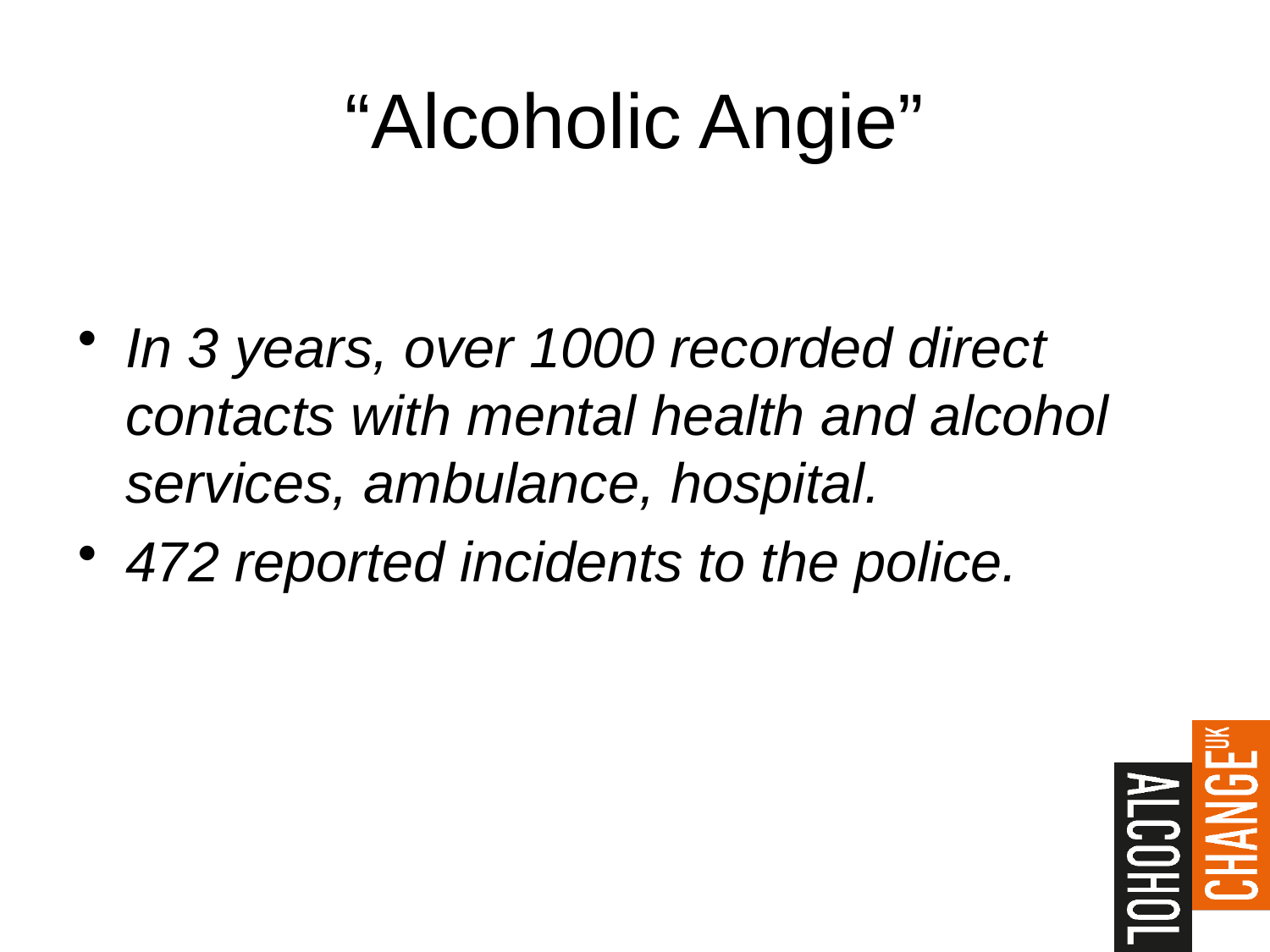

7
# “Alcoholic Angie”

In 3 years, over 1000 recorded direct contacts with mental health and alcohol services, ambulance, hospital.
472 reported incidents to the police.